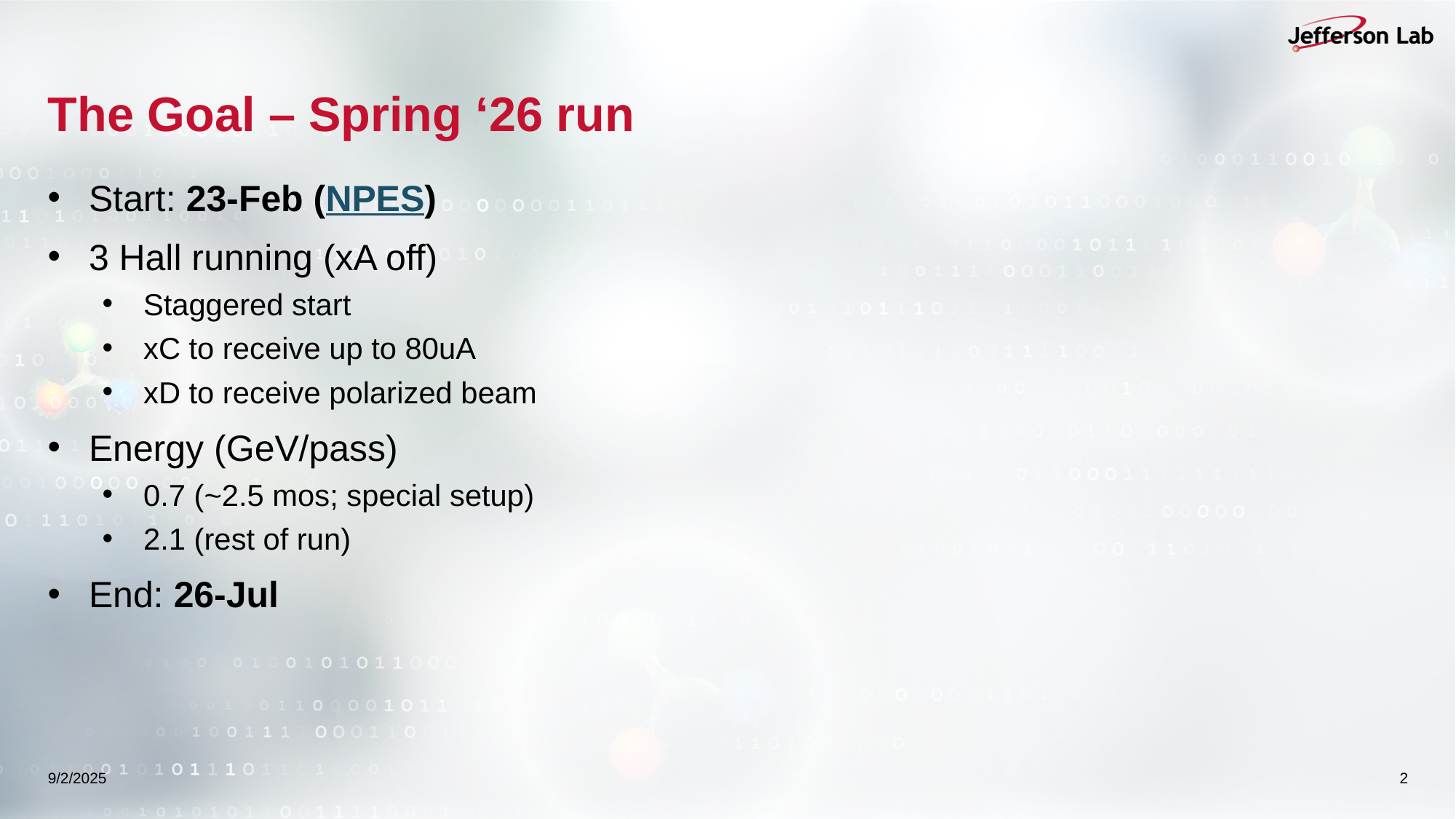

# The Goal – Spring ‘26 run
Start: 23-Feb (NPES)
3 Hall running (xA off)
Staggered start
xC to receive up to 80uA
xD to receive polarized beam
Energy (GeV/pass)
0.7 (~2.5 mos; special setup)
2.1 (rest of run)
End: 26-Jul

9/2/2025

2